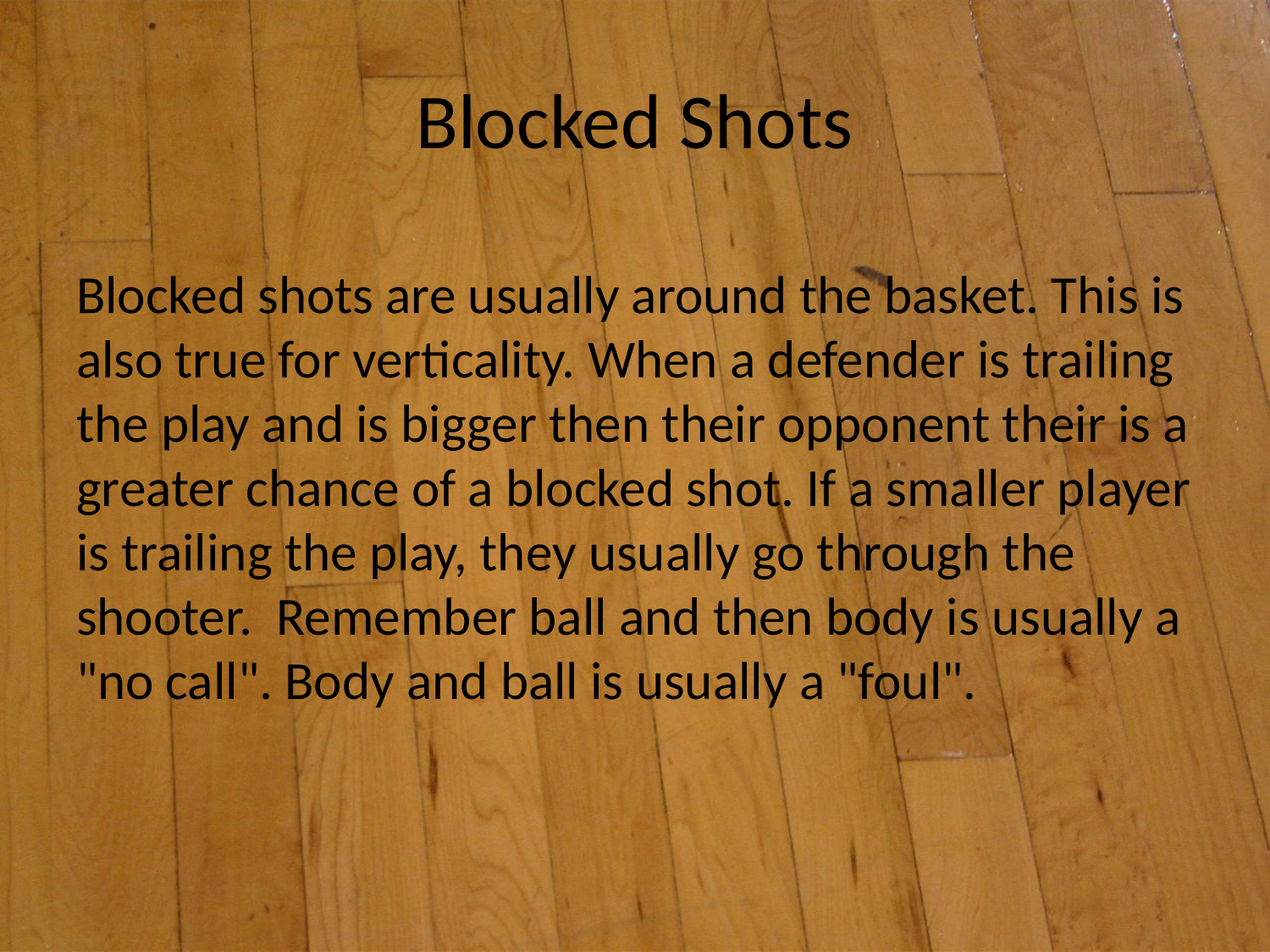

# Blocked Shots
Blocked shots are usually around the basket. This is also true for verticality. When a defender is trailing the play and is bigger then their opponent their is a greater chance of a blocked shot. If a smaller player is trailing the play, they usually go through the shooter.  Remember ball and then body is usually a "no call". Body and ball is usually a "foul".